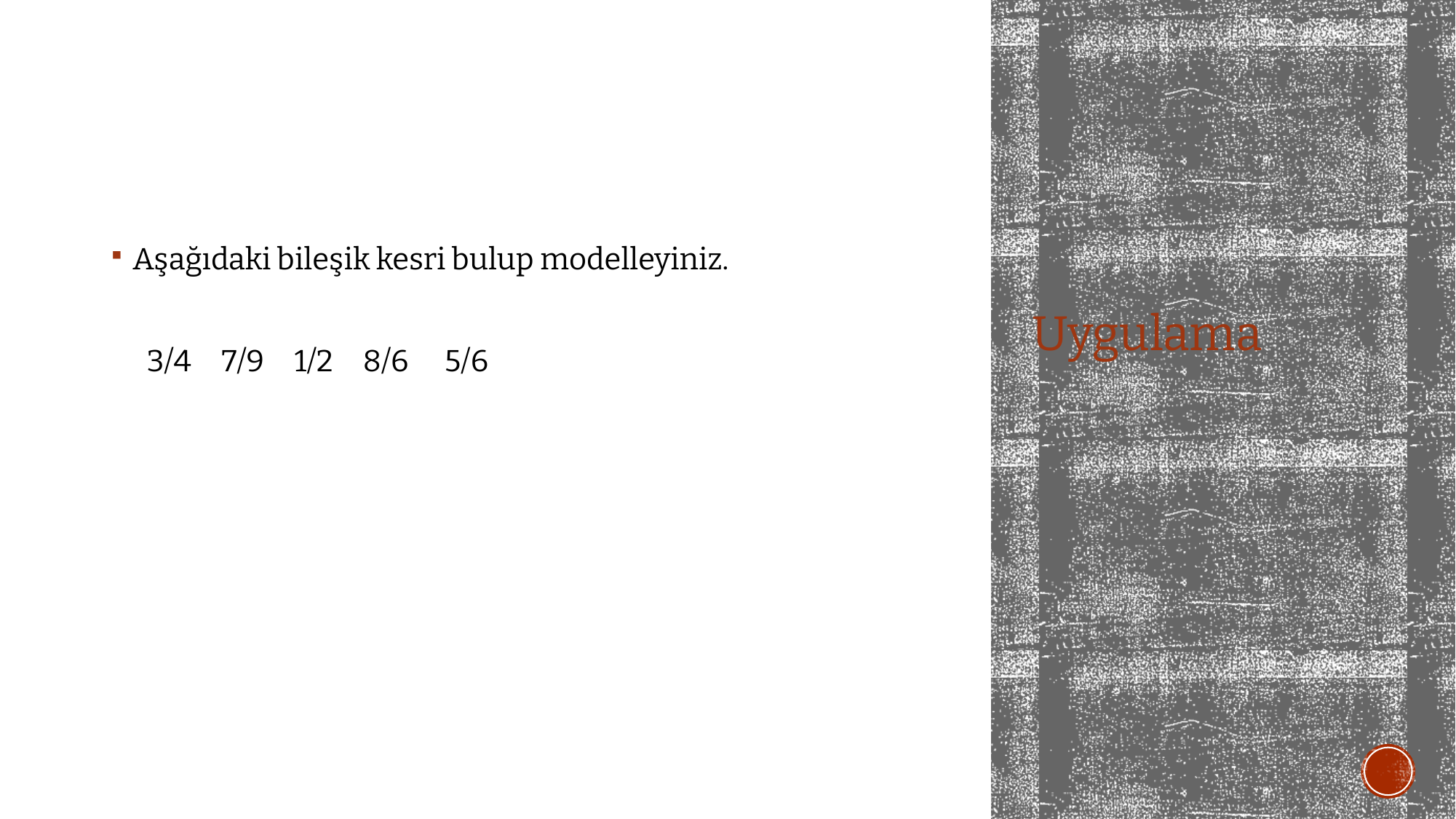

Aşağıdaki bileşik kesri bulup modelleyiniz.

      3/4     7/9     1/2     8/6      5/6

Uygulama